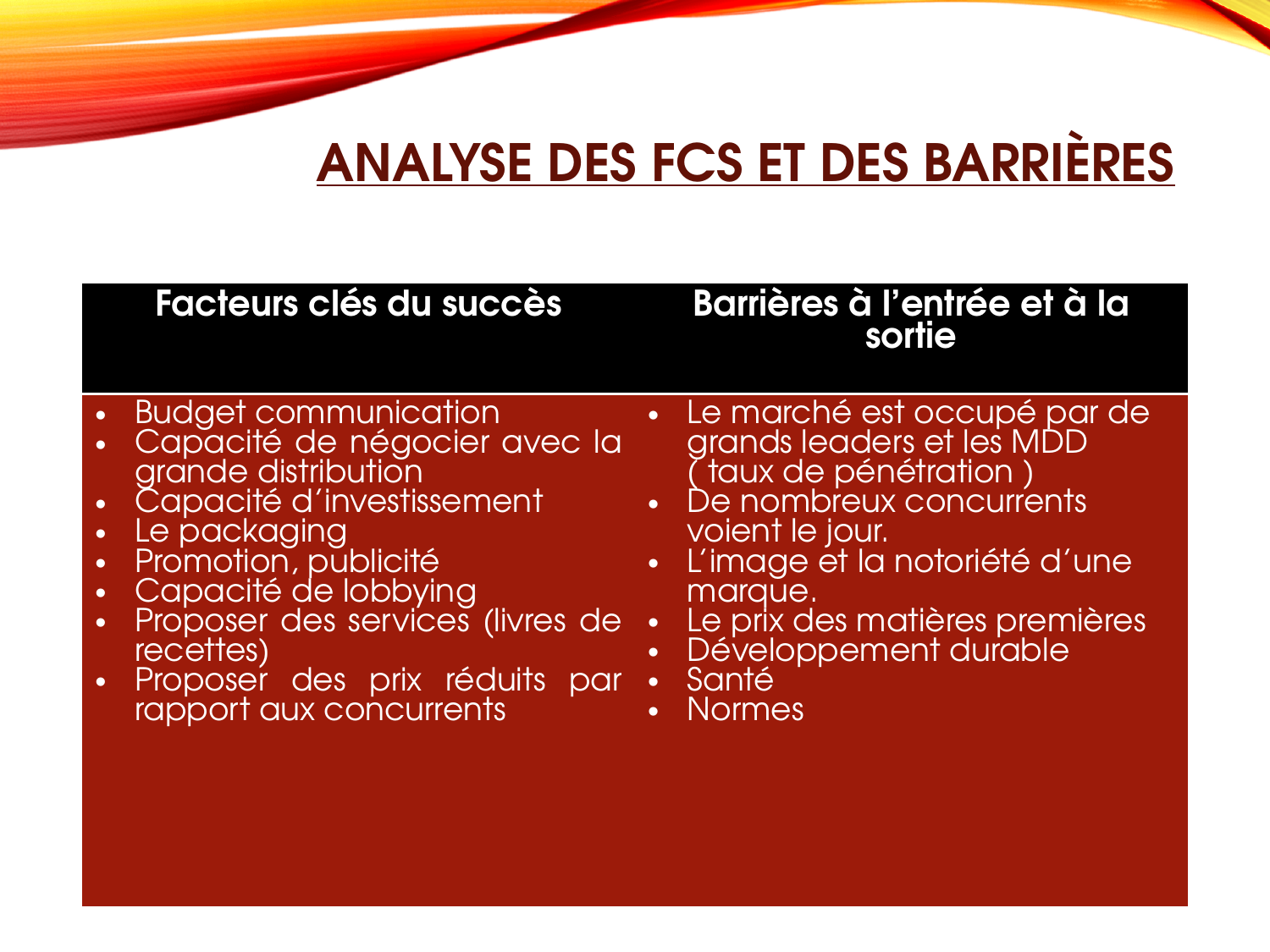

# Analyse des FCS et des barrières
| Facteurs clés du succès | Barrières à l’entrée et à la sortie |
| --- | --- |
| Budget communication Capacité de négocier avec la grande distribution Capacité d’investissement Le packaging Promotion, publicité Capacité de lobbying Proposer des services (livres de recettes) Proposer des prix réduits par rapport aux concurrents | Le marché est occupé par de grands leaders et les MDD ( taux de pénétration ) De nombreux concurrents voient le jour. L’image et la notoriété d’une marque. Le prix des matières premières Développement durable Santé Normes |